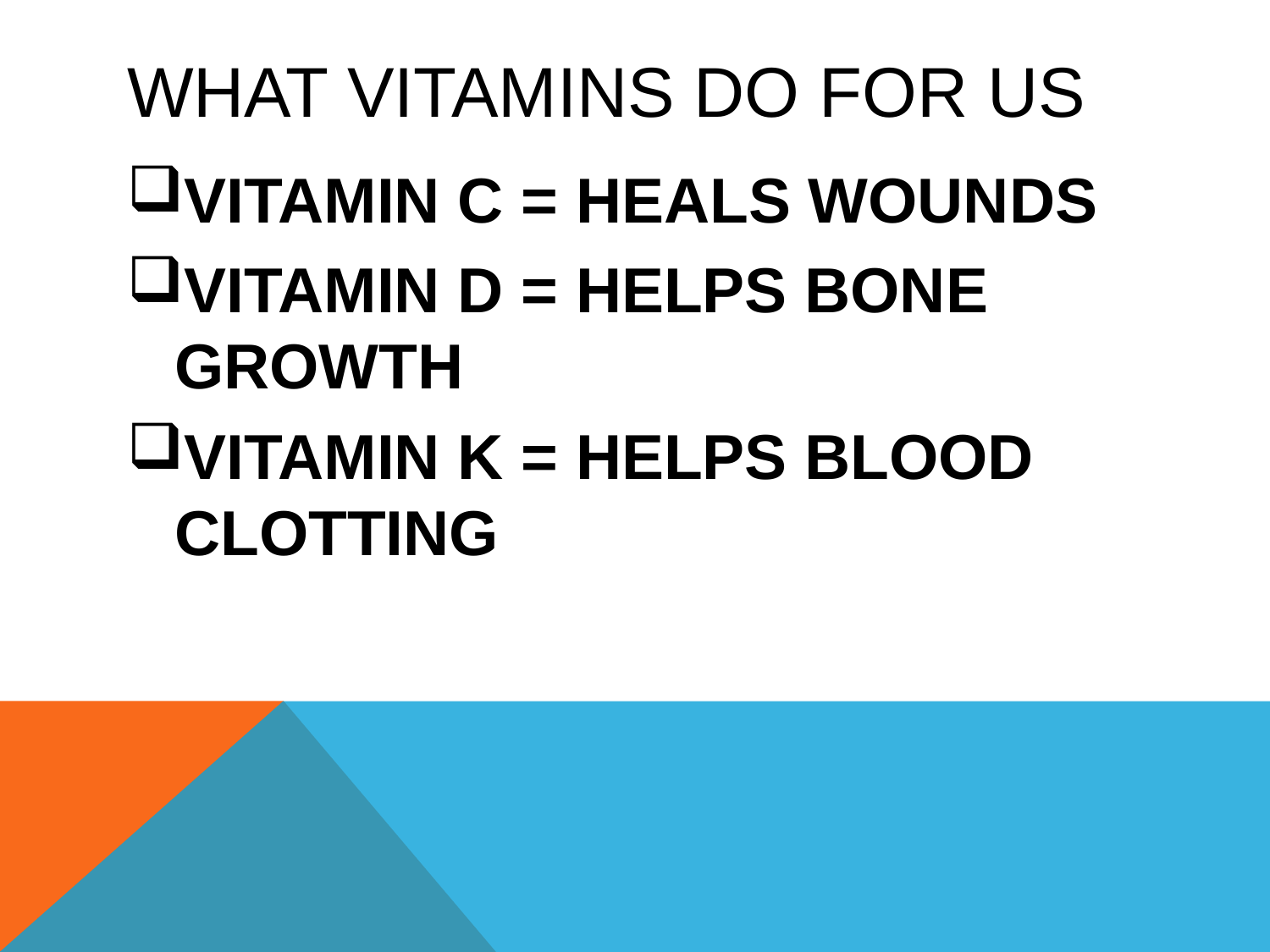

# WHAT VITAMINS DO FOR US
VITAMIN C = HEALS WOUNDS
VITAMIN D = HELPS BONE GROWTH
VITAMIN K = HELPS BLOOD CLOTTING